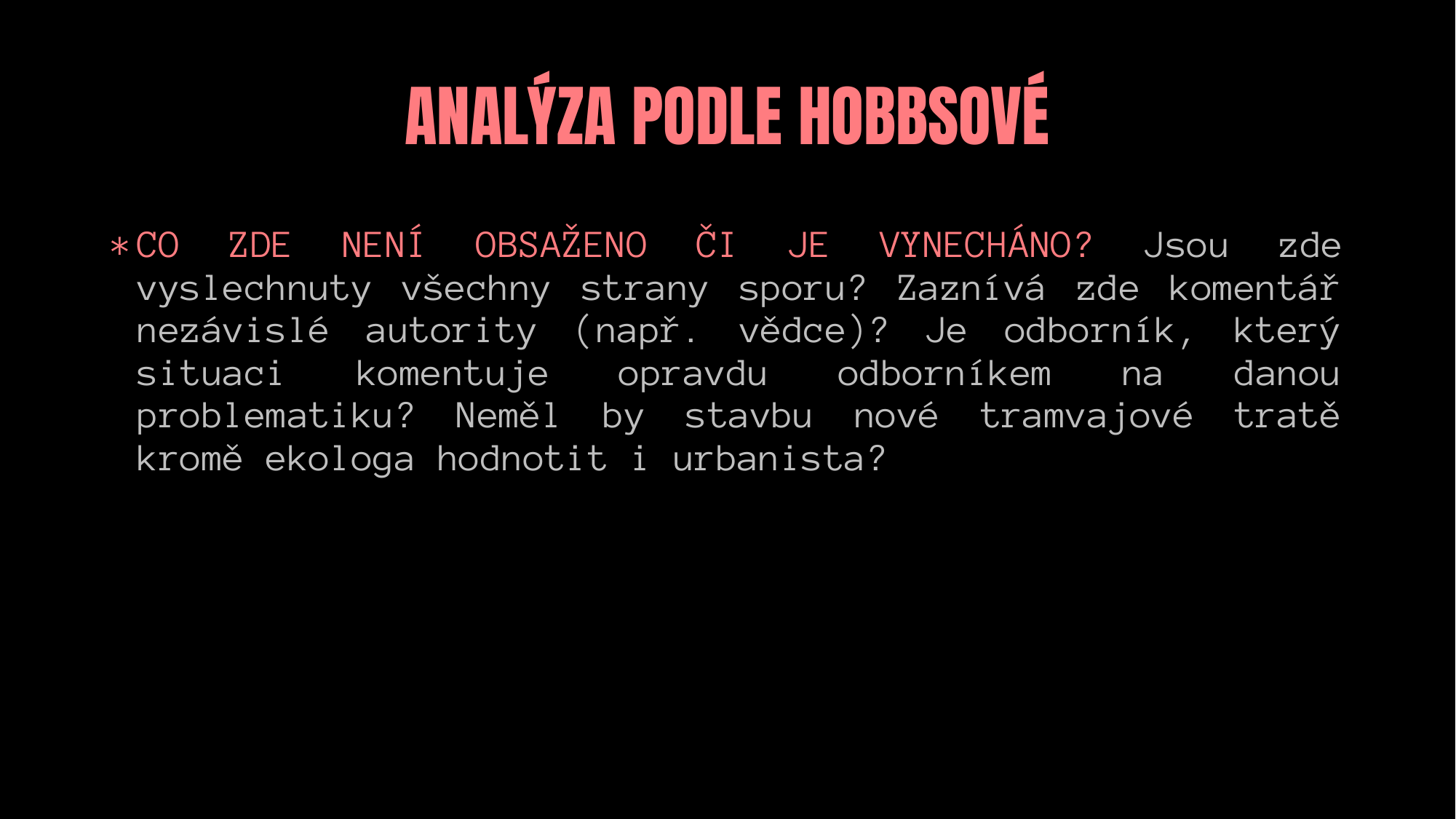

# ANALÝZA PODLE HOBBSOVÉ
CO ZDE NENÍ OBSAŽENO ČI JE VYNECHÁNO? Jsou zde vyslechnuty všechny strany sporu? Zaznívá zde komentář nezávislé autority (např. vědce)? Je odborník, který situaci komentuje opravdu odborníkem na danou problematiku? Neměl by stavbu nové tramvajové tratě kromě ekologa hodnotit i urbanista?